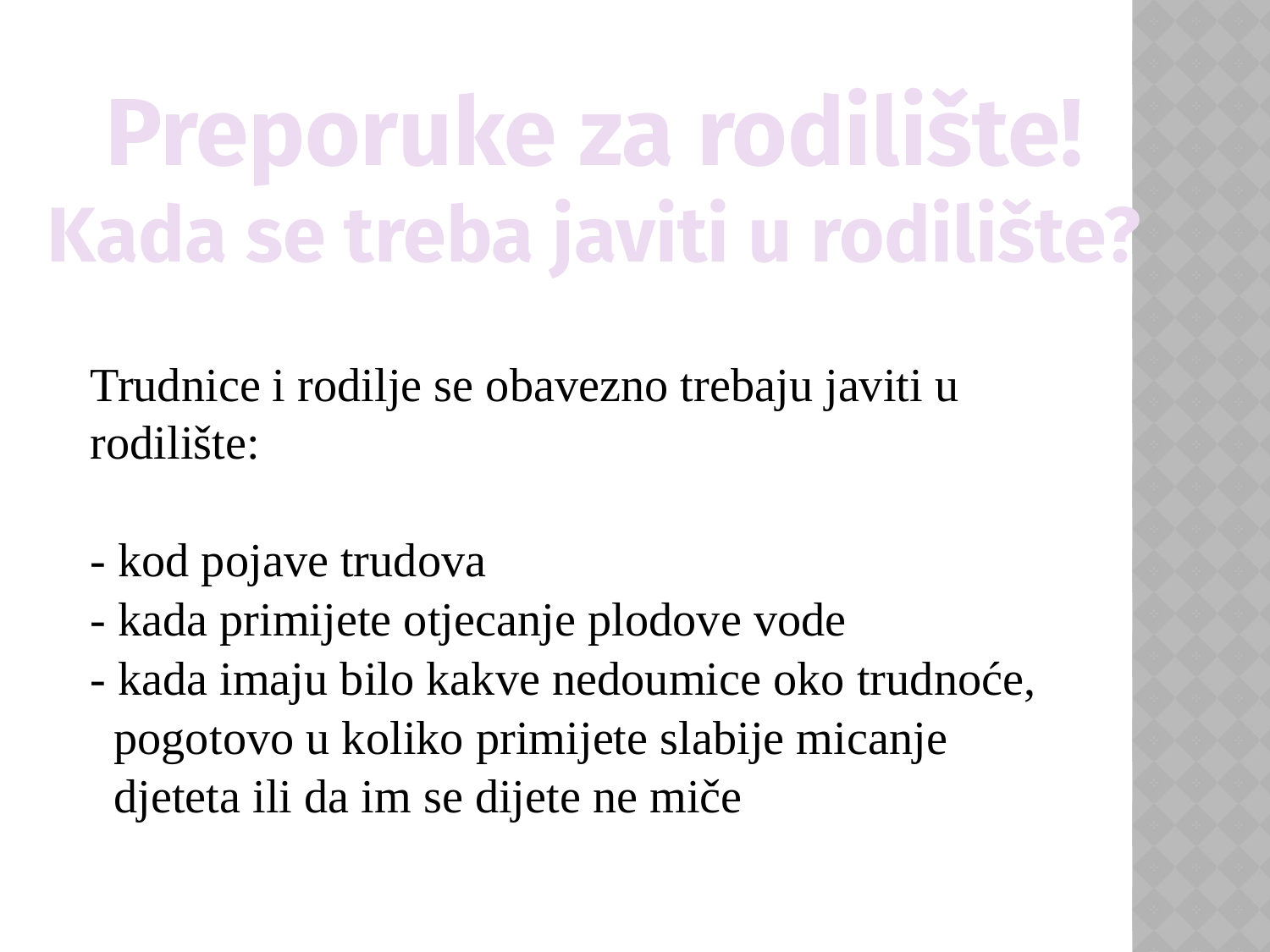

Preporuke za rodilište!
Kada se treba javiti u rodilište?

Trudnice i rodilje se obavezno trebaju javiti u rodilište:

- kod pojave trudova
- kada primijete otjecanje plodove vode
- kada imaju bilo kakve nedoumice oko trudnoće,
  pogotovo u koliko primijete slabije micanje
  djeteta ili da im se dijete ne miče